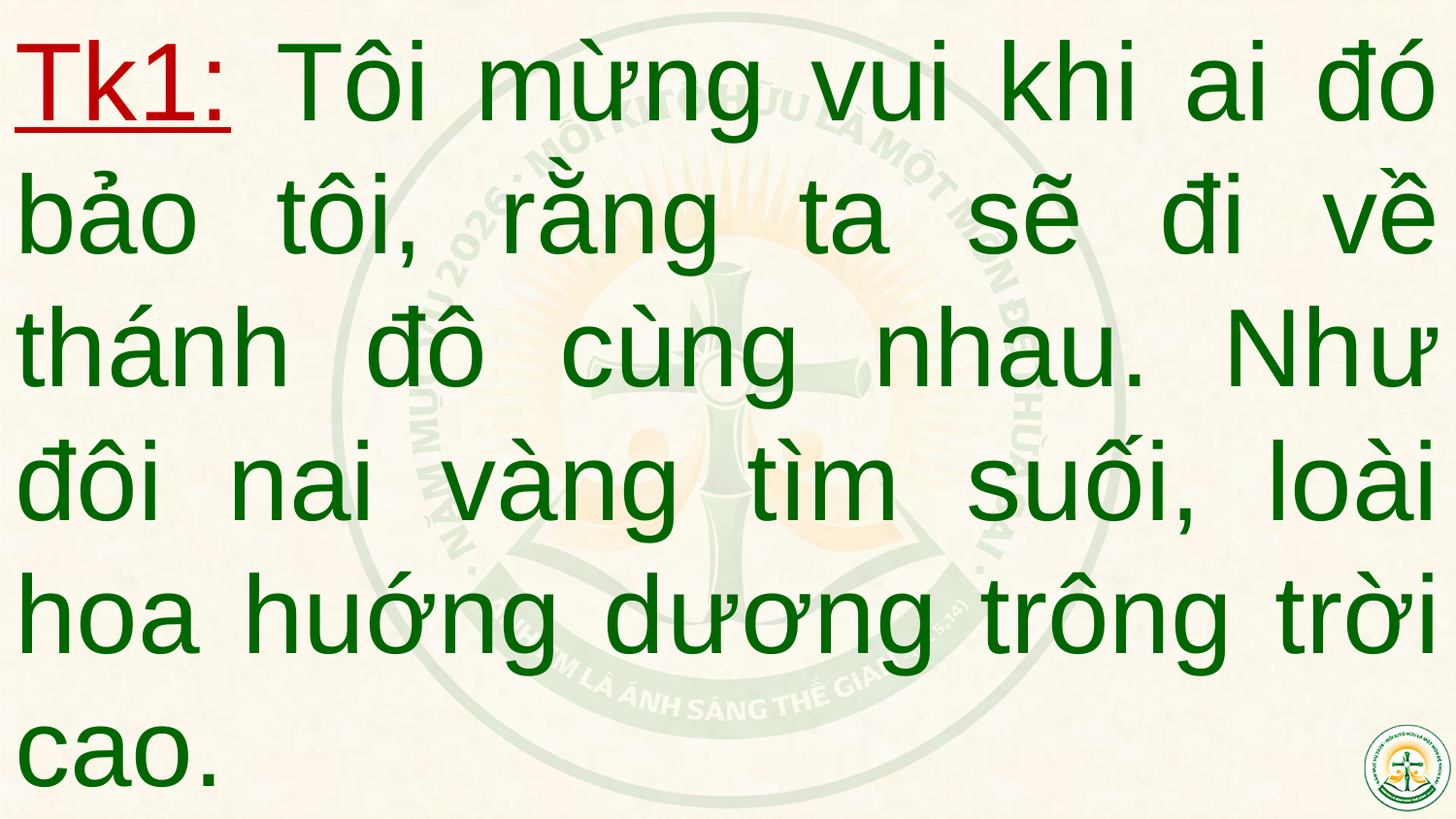

# Tk1: Tôi mừng vui khi ai đó bảo tôi, rằng ta sẽ đi về thánh đô cùng nhau. Như đôi nai vàng tìm suối, loài hoa huớng dương trông trời cao.